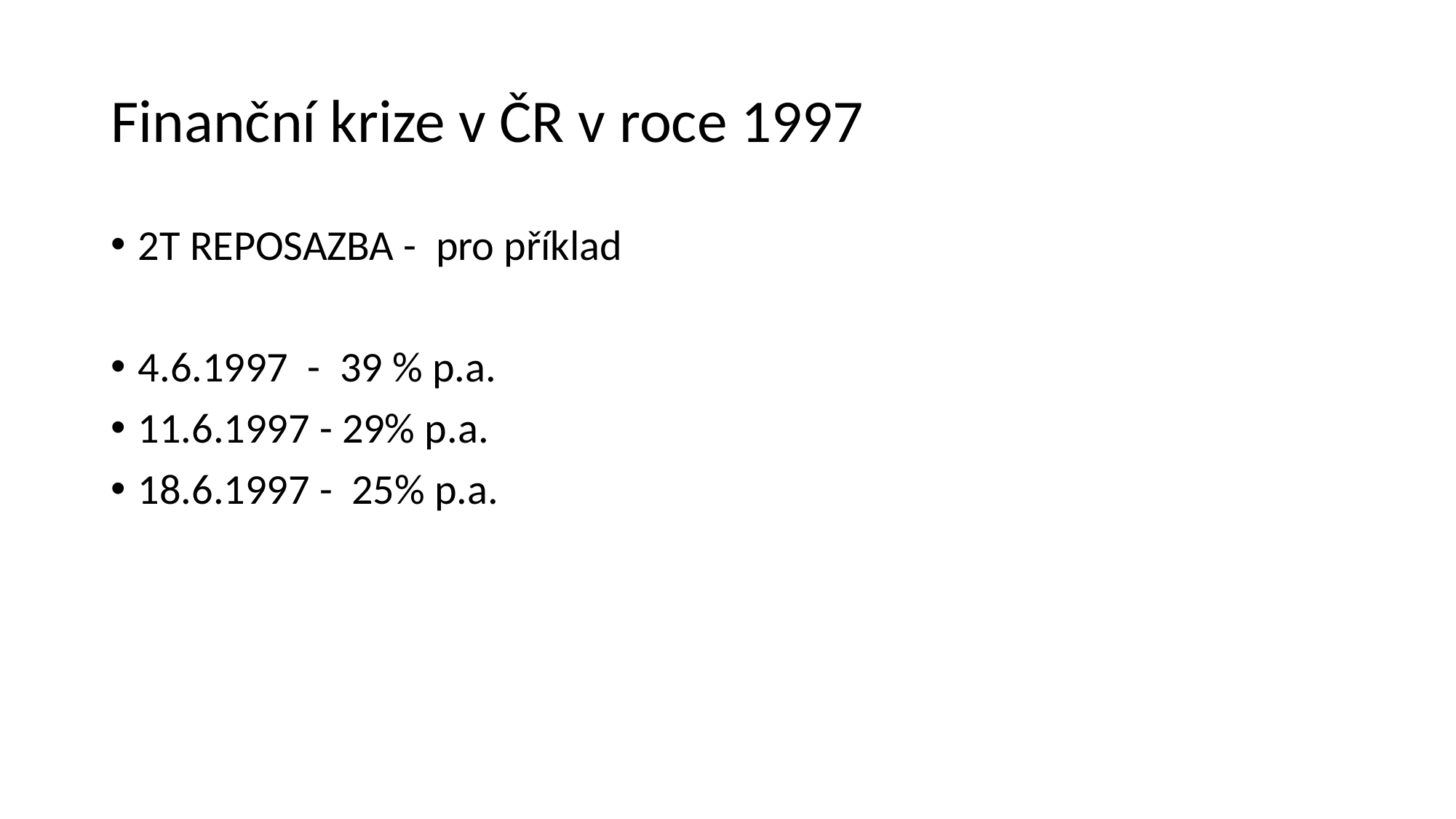

# Finanční krize v ČR v roce 1997
2T REPOSAZBA -  pro příklad

4.6.1997  -  39 % p.a.
11.6.1997 - 29% p.a.
18.6.1997 -  25% p.a.